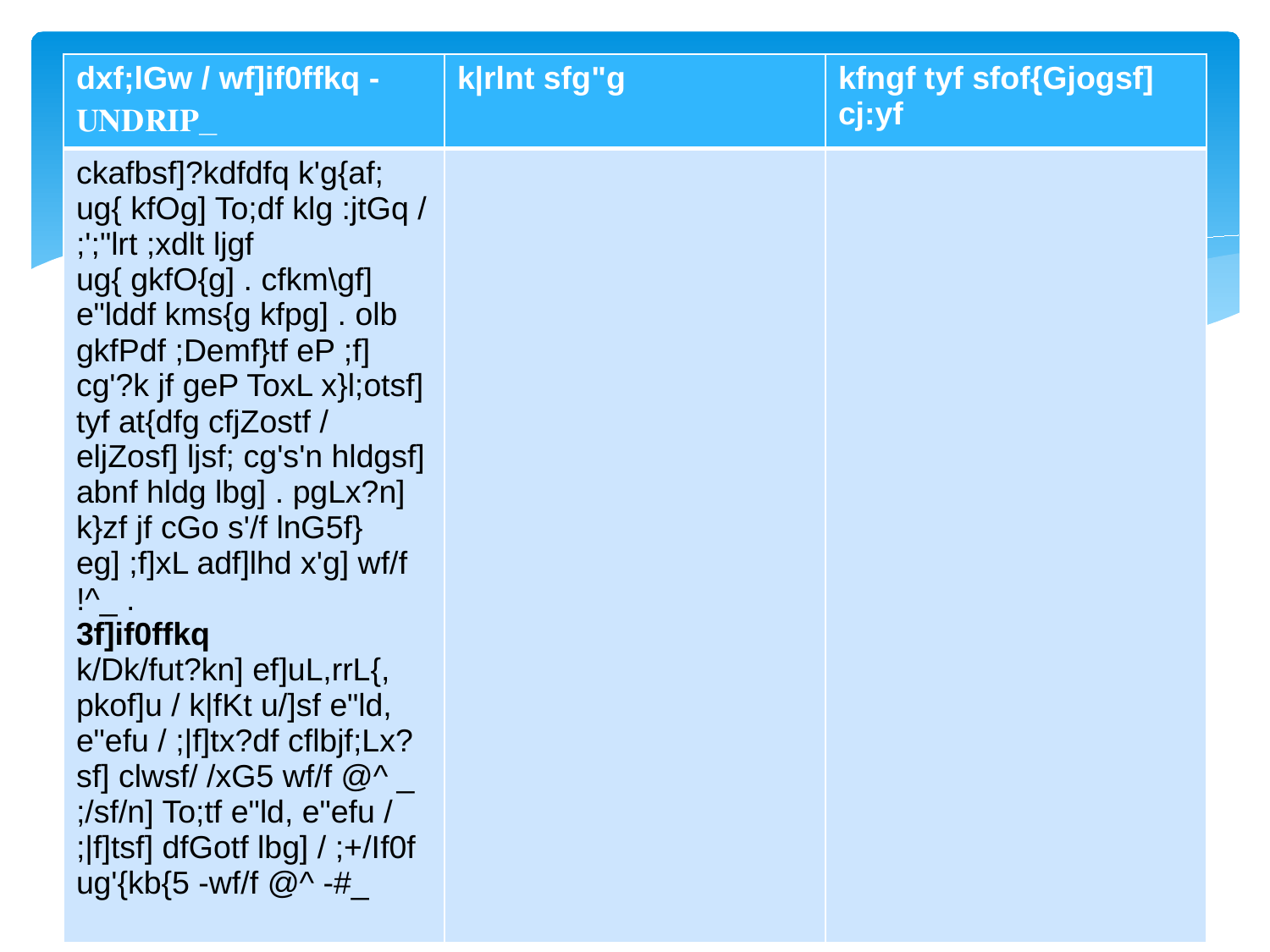

| dxf;lGw / wf]if0ffkq -UNDRIP\_ | k|rlnt sfg"g | kfngf tyf sfof{Gjogsf] cj:yf |
| --- | --- | --- |
| ckafbsf]?kdfdfq k'g{af; ug{ kfOg] To;df klg :jtGq / ;';"lrt ;xdlt ljgf ug{ gkfO{g] . cfkm\gf] e"lddf kms{g kfpg] . olb gkfPdf ;Demf}tf eP ;f] cg'?k jf geP ToxL x}l;otsf] tyf at{dfg cfjZostf / eljZosf] ljsf; cg's'n hldgsf] abnf hldg lbg] . pgLx?n] k}zf jf cGo s'/f lnG5f} eg] ;f]xL adf]lhd x'g] wf/f !^\_ . 3f]if0ffkq k/Dk/fut?kn] ef]uL,rrL{, pkof]u / k|fKt u/]sf e"ld, e"efu / ;|f]tx?df cflbjf;Lx?sf] clwsf/ /xG5 wf/f @^ \_ ;/sf/n] To;tf e"ld, e"efu / ;|f]tsf] dfGotf lbg] / ;+/If0f ug'{kb{5 -wf/f @^ -#\_ |  |  |